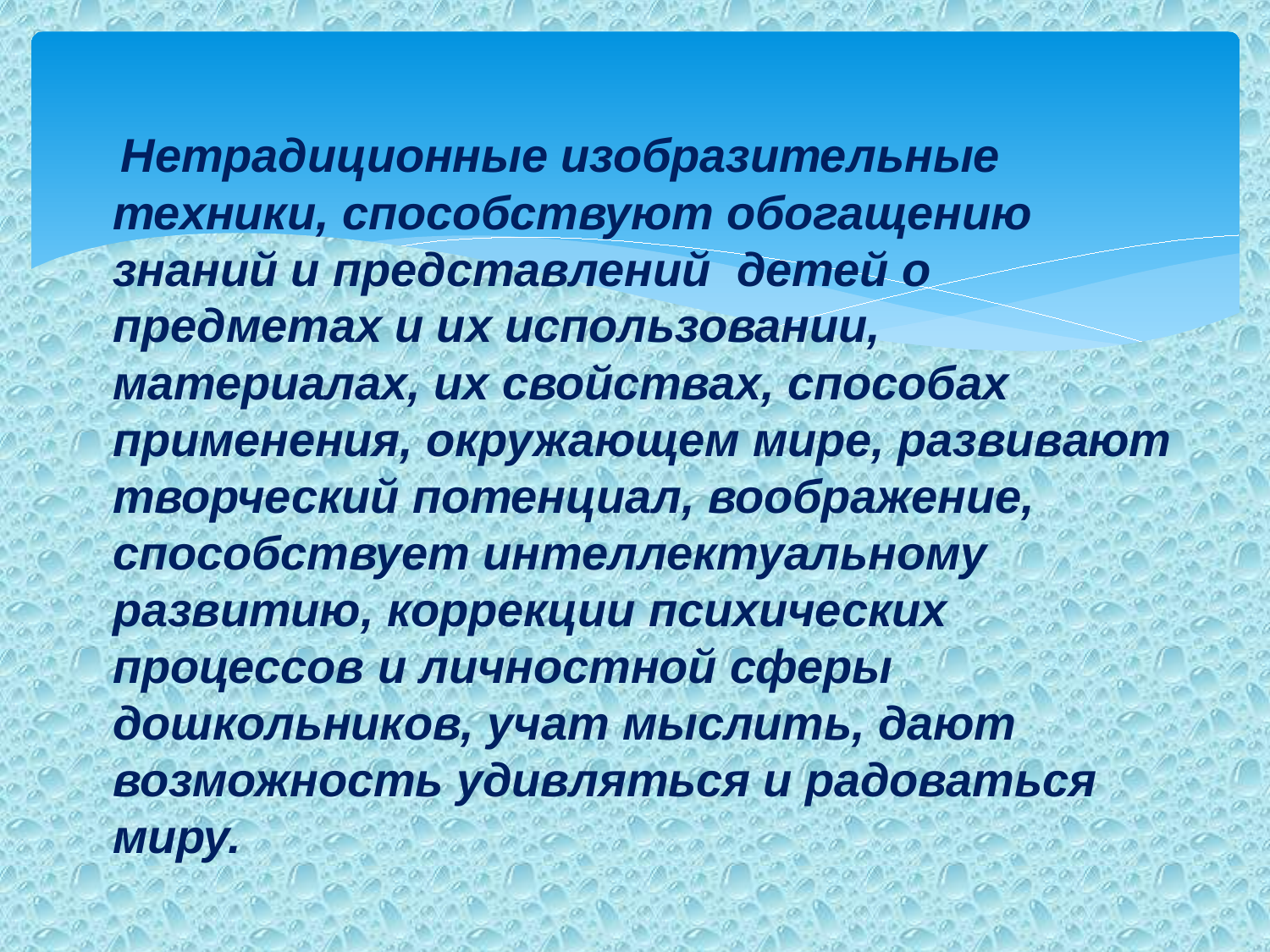

#
    Нетрадиционные изобразительные техники, способствуют обогащению знаний и представлений  детей о предметах и их использовании, материалах, их свойствах, способах применения, окружающем мире, развивают творческий потенциал, воображение, способствует интеллектуальному развитию, коррекции психических процессов и личностной сферы дошкольников, учат мыслить, дают возможность удивляться и радоваться миру.